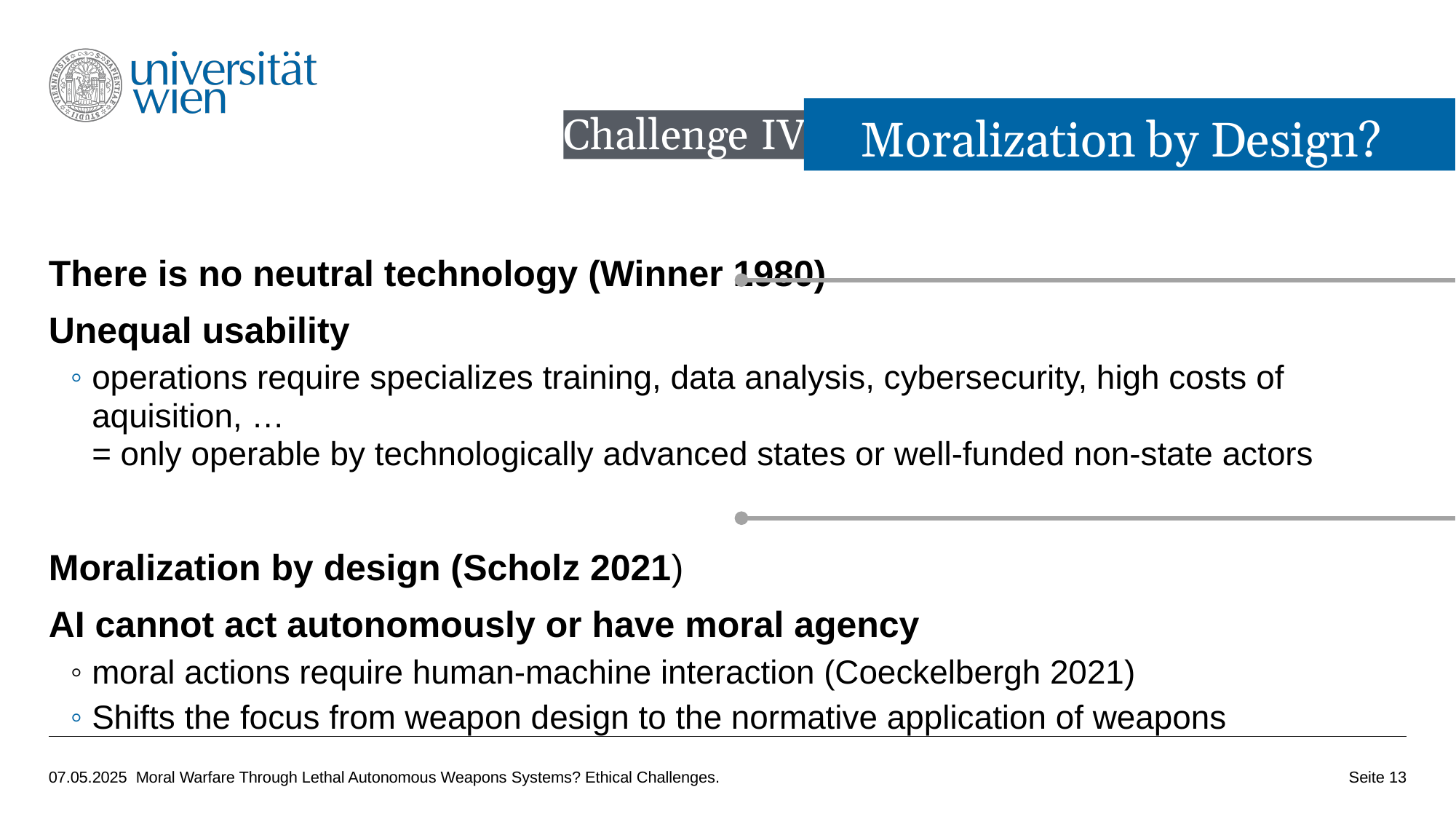

Moralization by Design?
Challenge IV
There is no neutral technology (Winner 1980)
Unequal usability
operations require specializes training, data analysis, cybersecurity, high costs of aquisition, …
= only operable by technologically advanced states or well-funded non-state actors

Moralization by design (Scholz 2021)
AI cannot act autonomously or have moral agency
moral actions require human-machine interaction (Coeckelbergh 2021)
Shifts the focus from weapon design to the normative application of weapons
07.05.2025
Moral Warfare Through Lethal Autonomous Weapons Systems? Ethical Challenges.
13